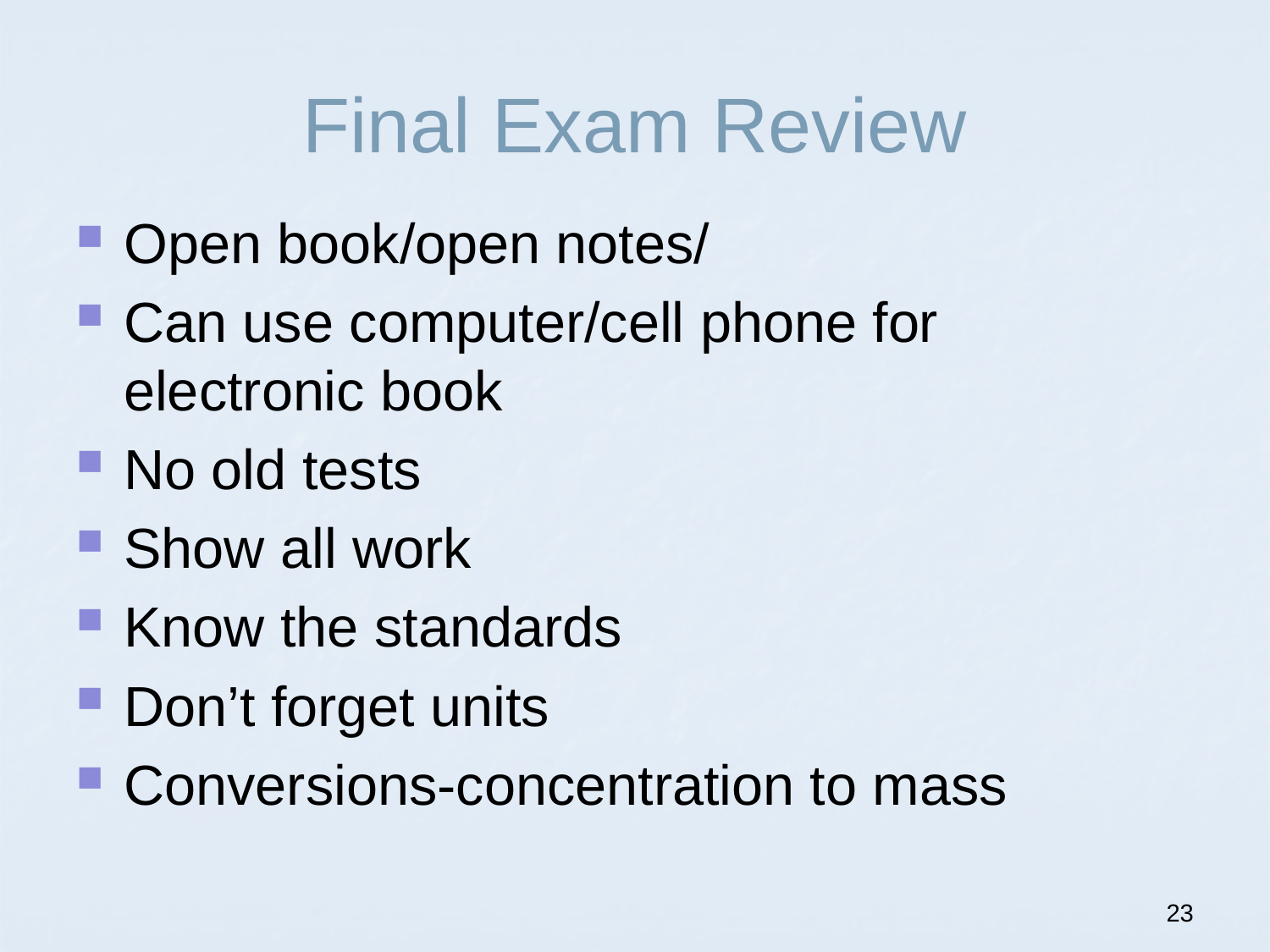

# Final Exam Review
Open book/open notes/
Can use computer/cell phone for electronic book
No old tests
Show all work
Know the standards
Don’t forget units
Conversions-concentration to mass

23